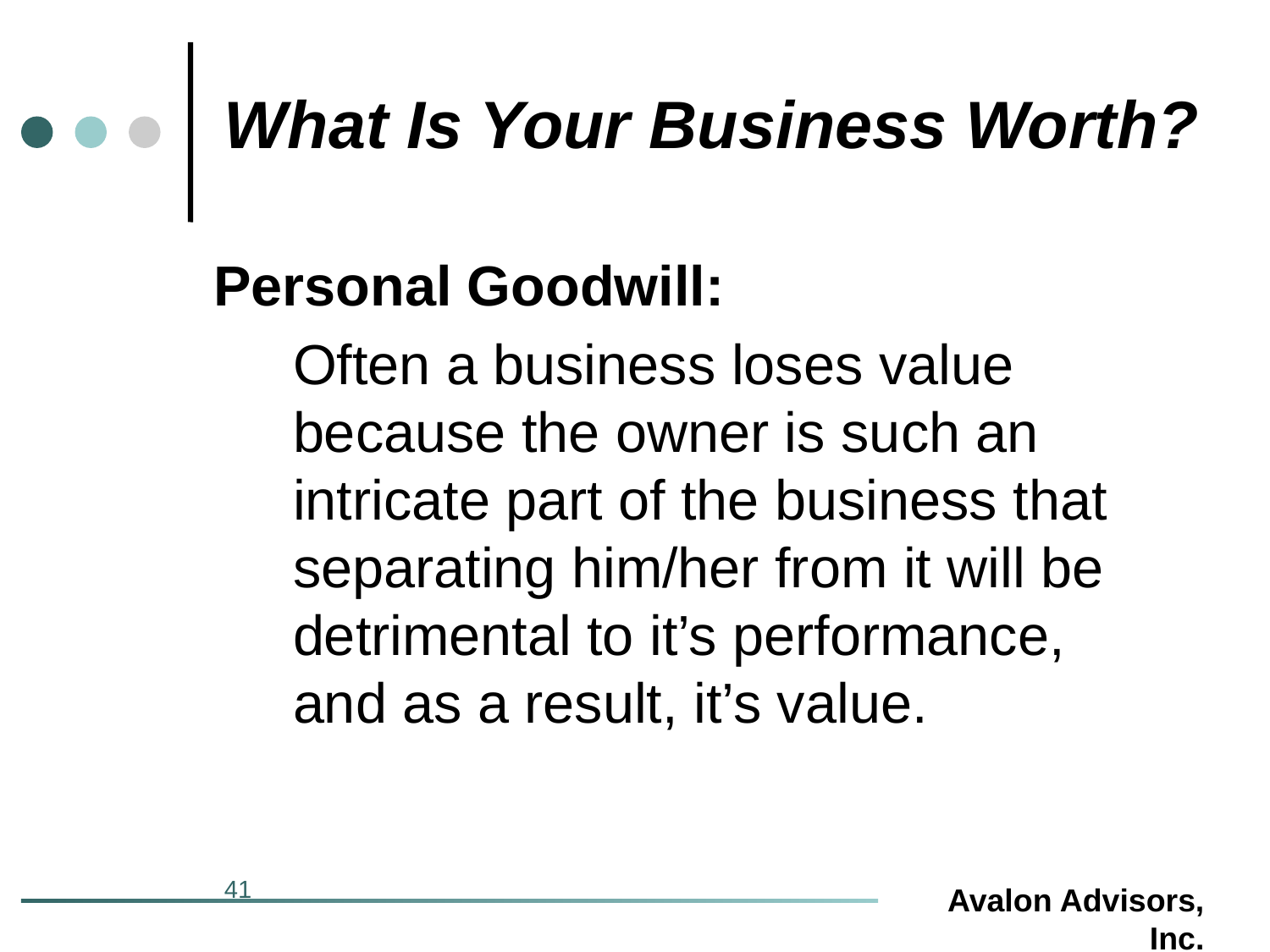

# What Is Your Business Worth?
Personal Goodwill:
	Often a business loses value because the owner is such an intricate part of the business that separating him/her from it will be detrimental to it’s performance, and as a result, it’s value.

41
Avalon Advisors, Inc.